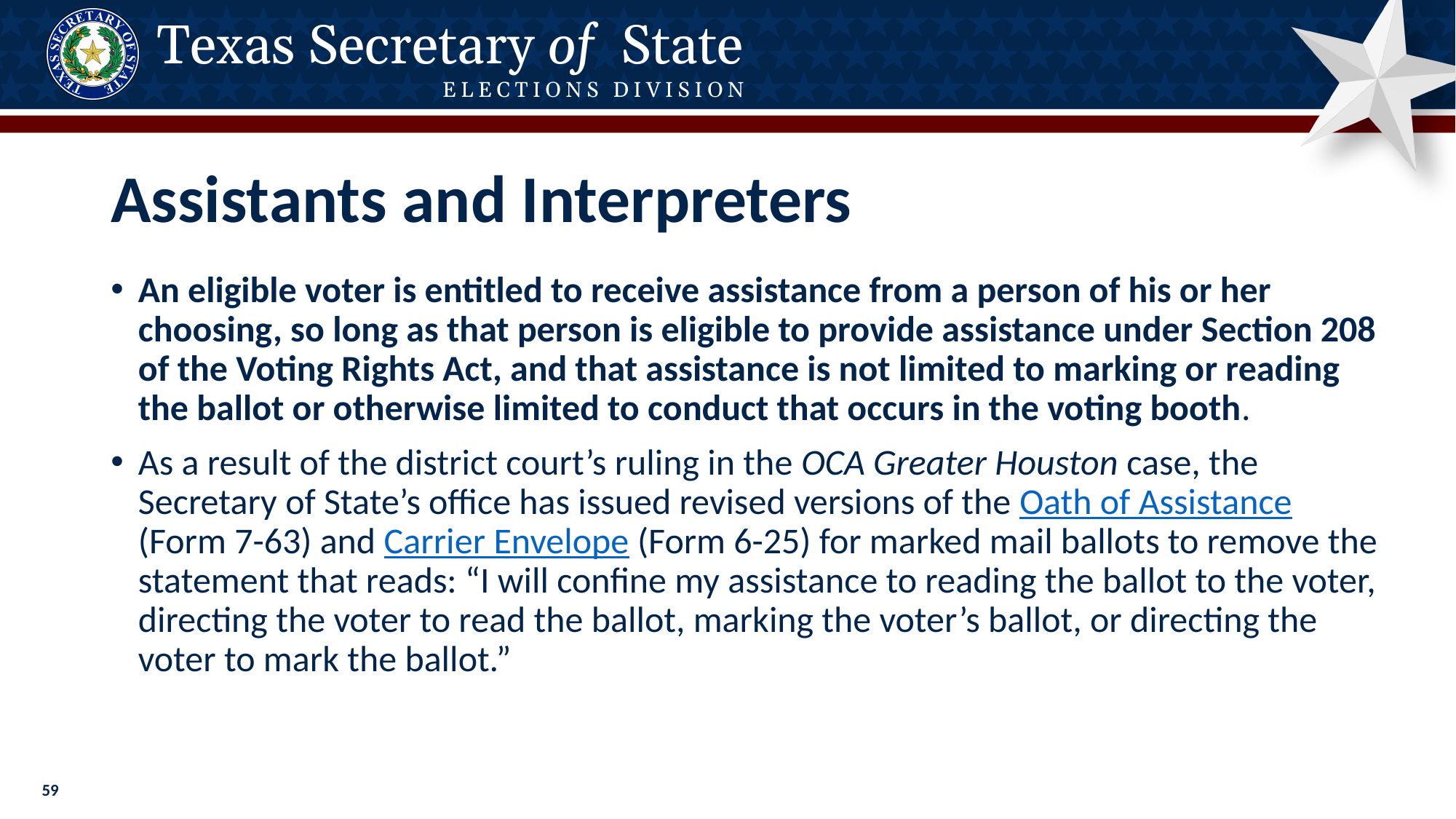

# Assistants and Interpreters
An eligible voter is entitled to receive assistance from a person of his or her choosing, so long as that person is eligible to provide assistance under Section 208 of the Voting Rights Act, and that assistance is not limited to marking or reading the ballot or otherwise limited to conduct that occurs in the voting booth.
As a result of the district court’s ruling in the OCA Greater Houston case, the Secretary of State’s office has issued revised versions of the Oath of Assistance (Form 7-63) and Carrier Envelope (Form 6-25) for marked mail ballots to remove the statement that reads: “I will confine my assistance to reading the ballot to the voter, directing the voter to read the ballot, marking the voter’s ballot, or directing the voter to mark the ballot.”
59